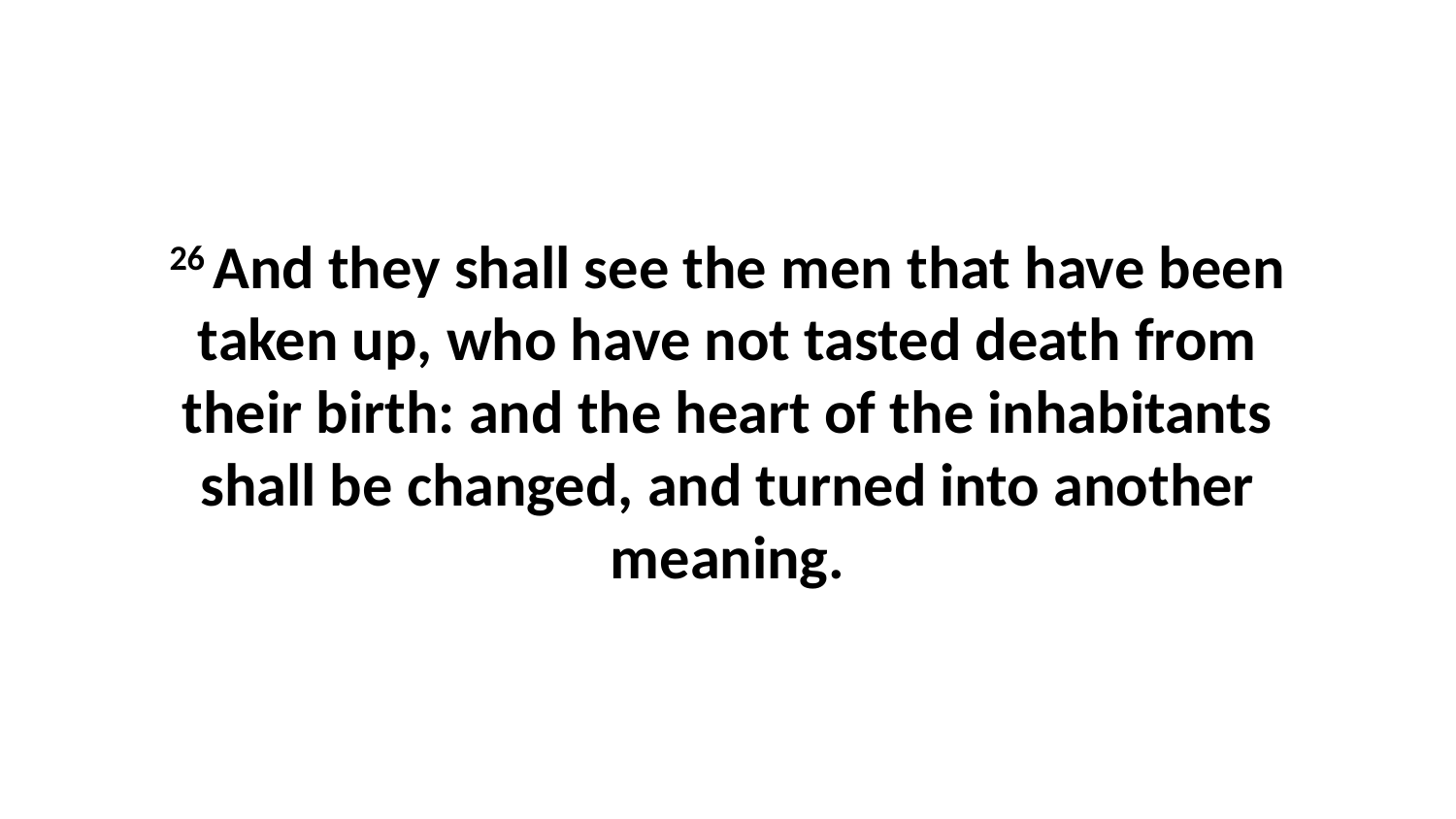

26 And they shall see the men that have been taken up, who have not tasted death from their birth: and the heart of the inhabitants shall be changed, and turned into another meaning.